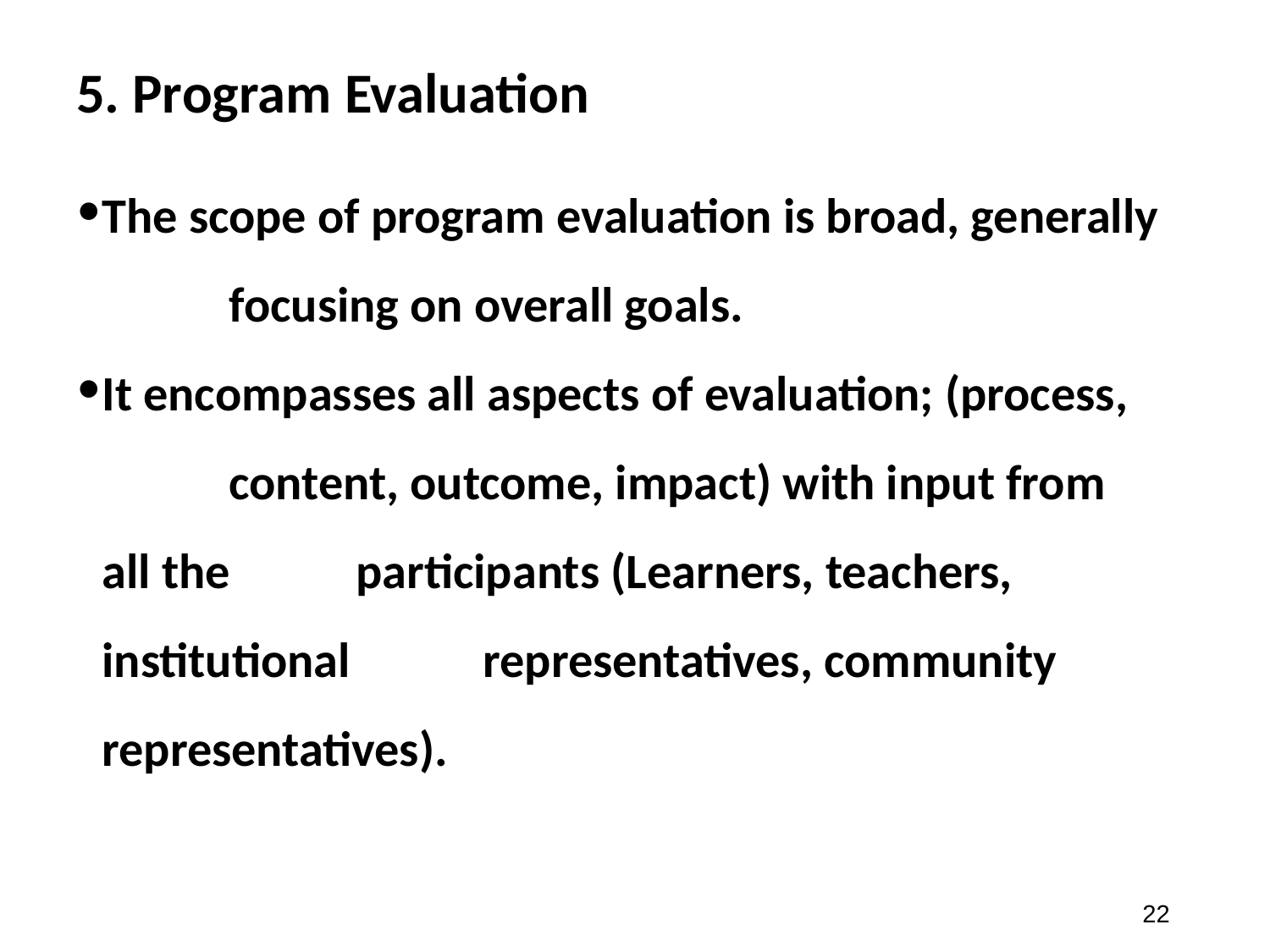

# 5. Program Evaluation
The scope of program evaluation is broad, generally 	focusing on overall goals.
It encompasses all aspects of evaluation; (process, 	content, outcome, impact) with input from all the 	participants (Learners, teachers, institutional 	representatives, community representatives).
22